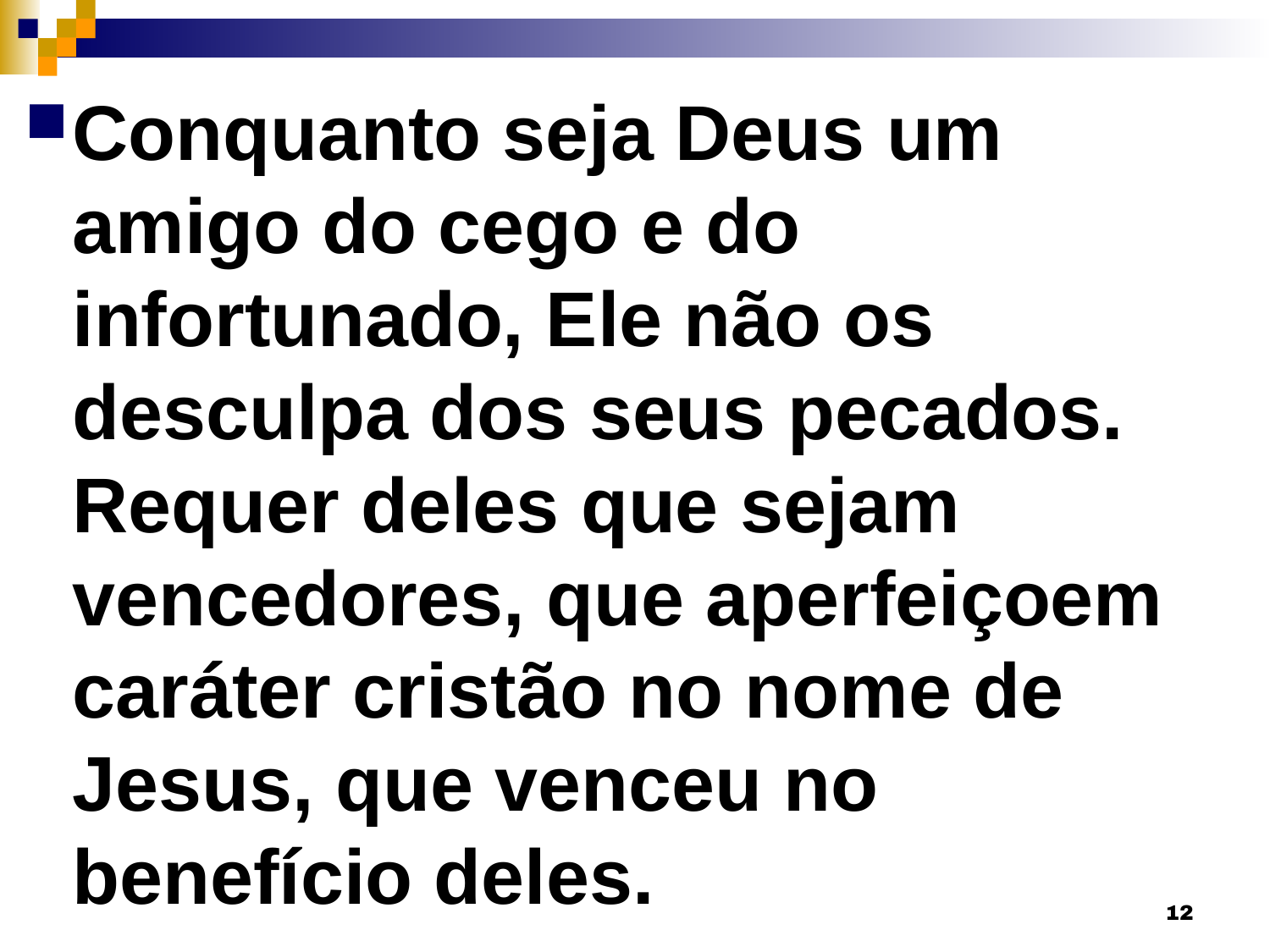

Conquanto seja Deus um amigo do cego e do infortunado, Ele não os desculpa dos seus pecados. Requer deles que sejam vencedores, que aperfeiçoem caráter cristão no nome de Jesus, que venceu no benefício deles.
12